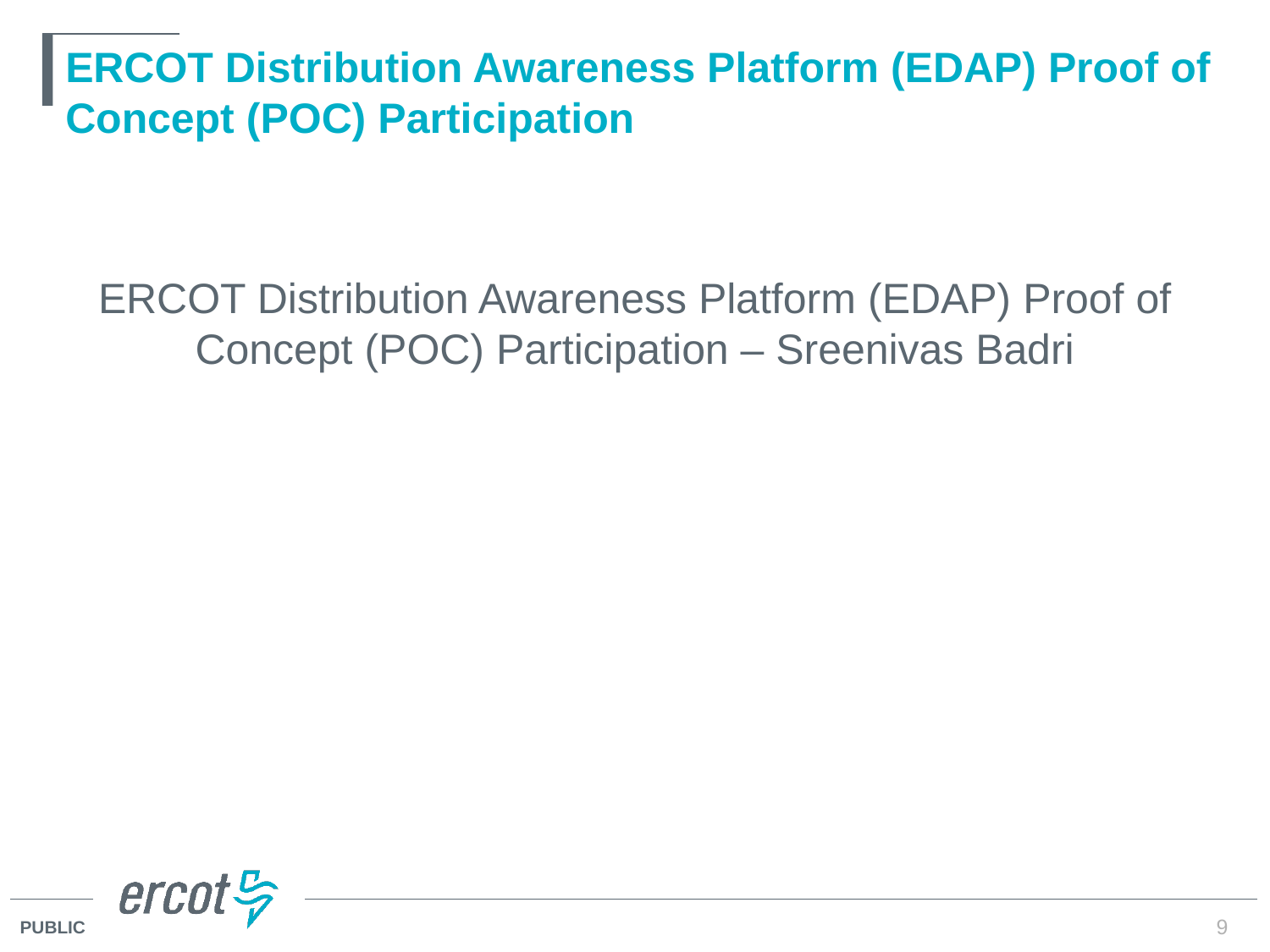

# ERCOT Distribution Awareness Platform (EDAP) Proof of Concept (POC) Participation

ERCOT Distribution Awareness Platform (EDAP) Proof of Concept (POC) Participation – Sreenivas Badri
9